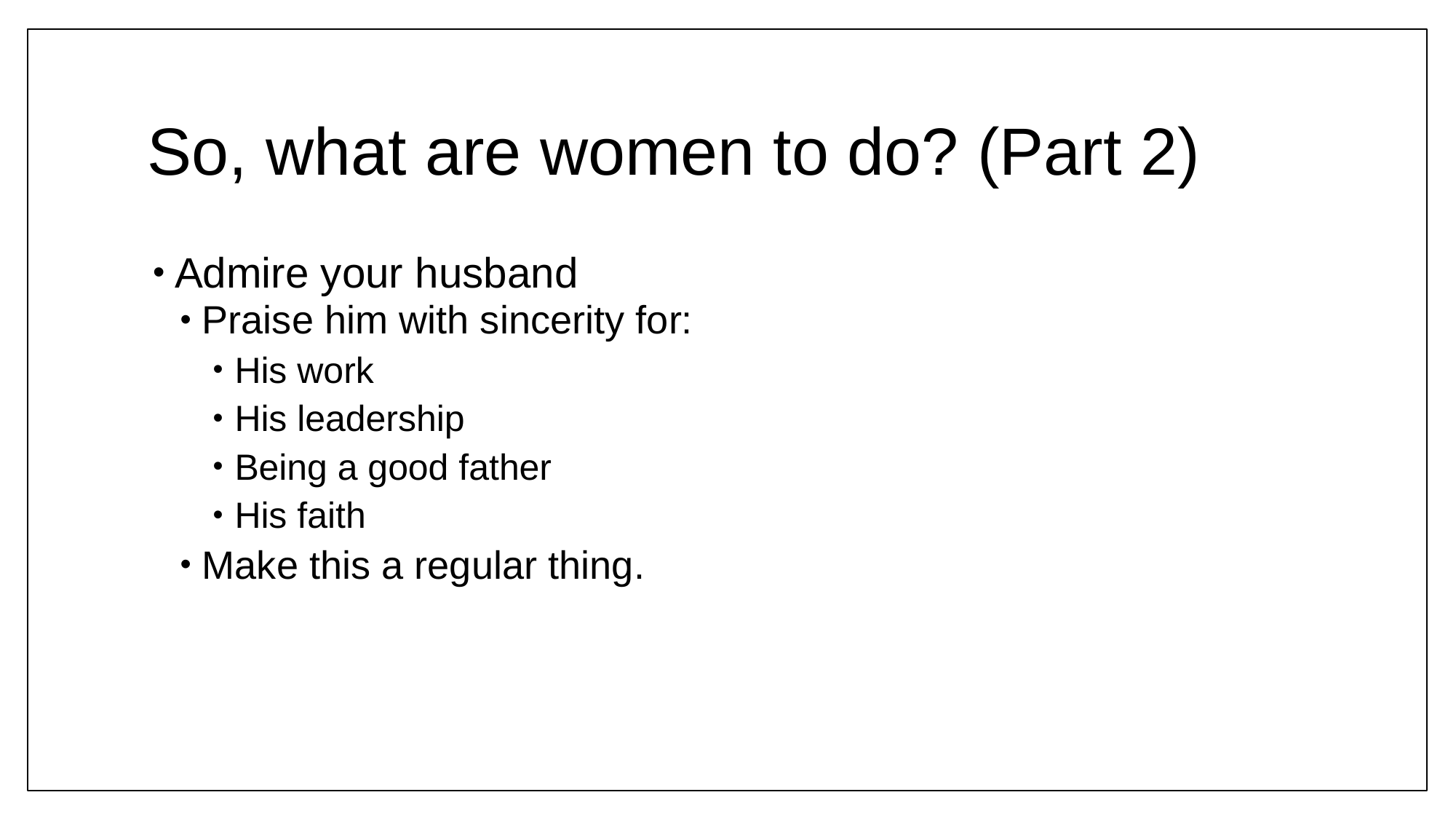

# So, what are women to do? (Part 2)
Admire your husband
Praise him with sincerity for:
His work
His leadership
Being a good father
His faith
Make this a regular thing.